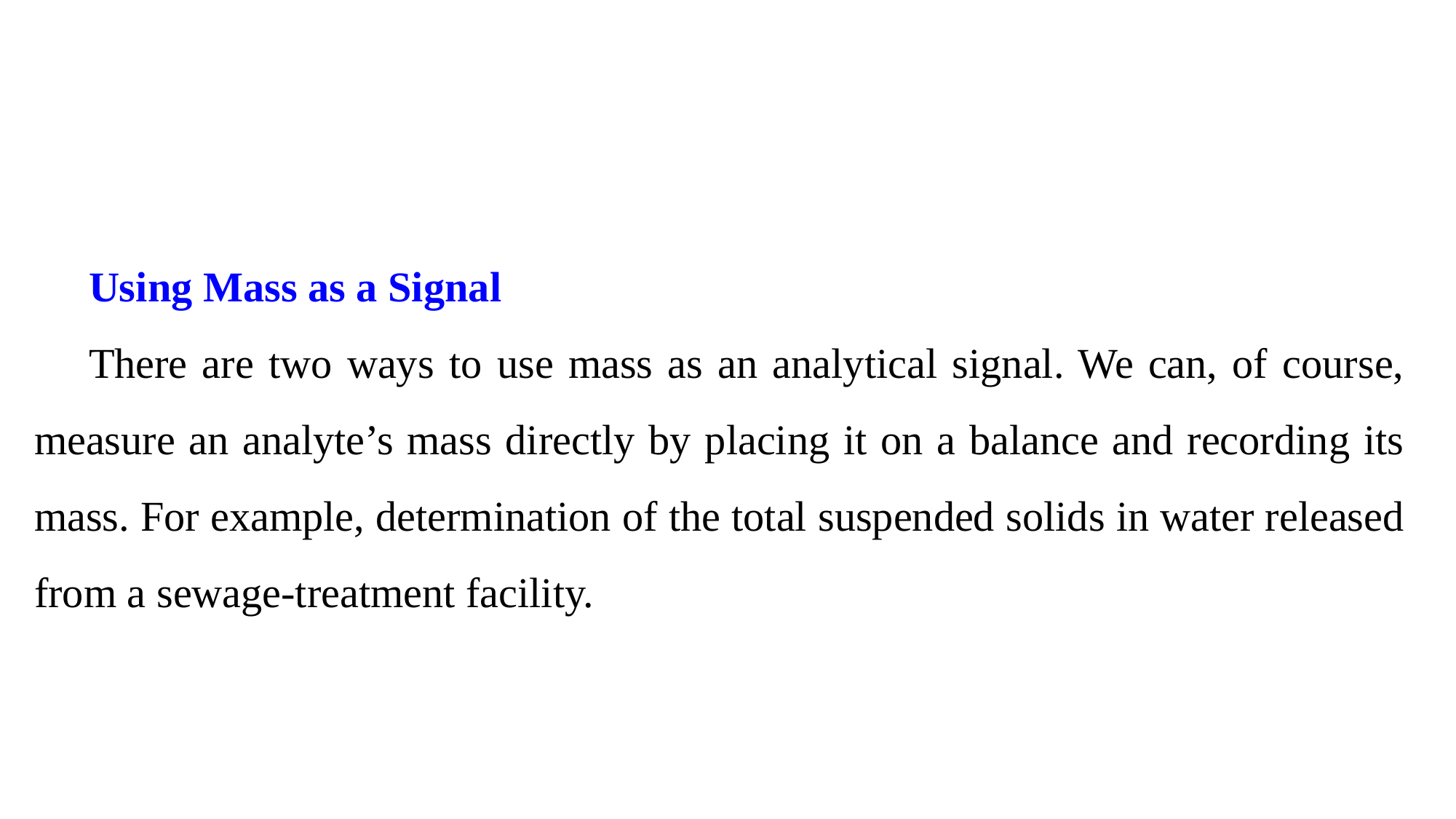

Using Mass as a Signal
There are two ways to use mass as an analytical signal. We can, of course, measure an analyte’s mass directly by placing it on a balance and recording its mass. For example, determination of the total suspended solids in water released from a sewage-treatment facility.